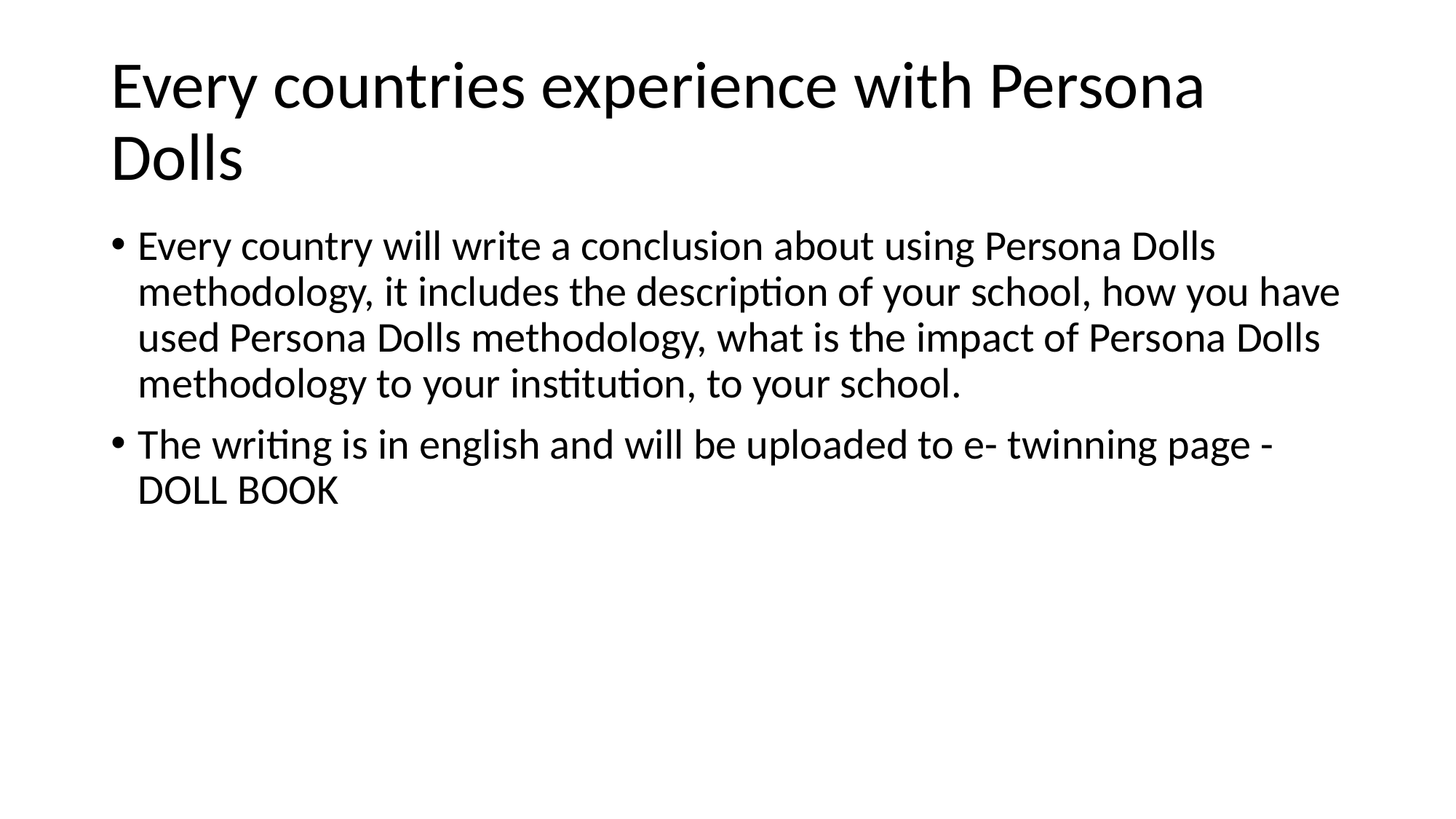

# Every countries experience with Persona Dolls
Every country will write a conclusion about using Persona Dolls methodology, it includes the description of your school, how you have used Persona Dolls methodology, what is the impact of Persona Dolls methodology to your institution, to your school.
The writing is in english and will be uploaded to e- twinning page - DOLL BOOK